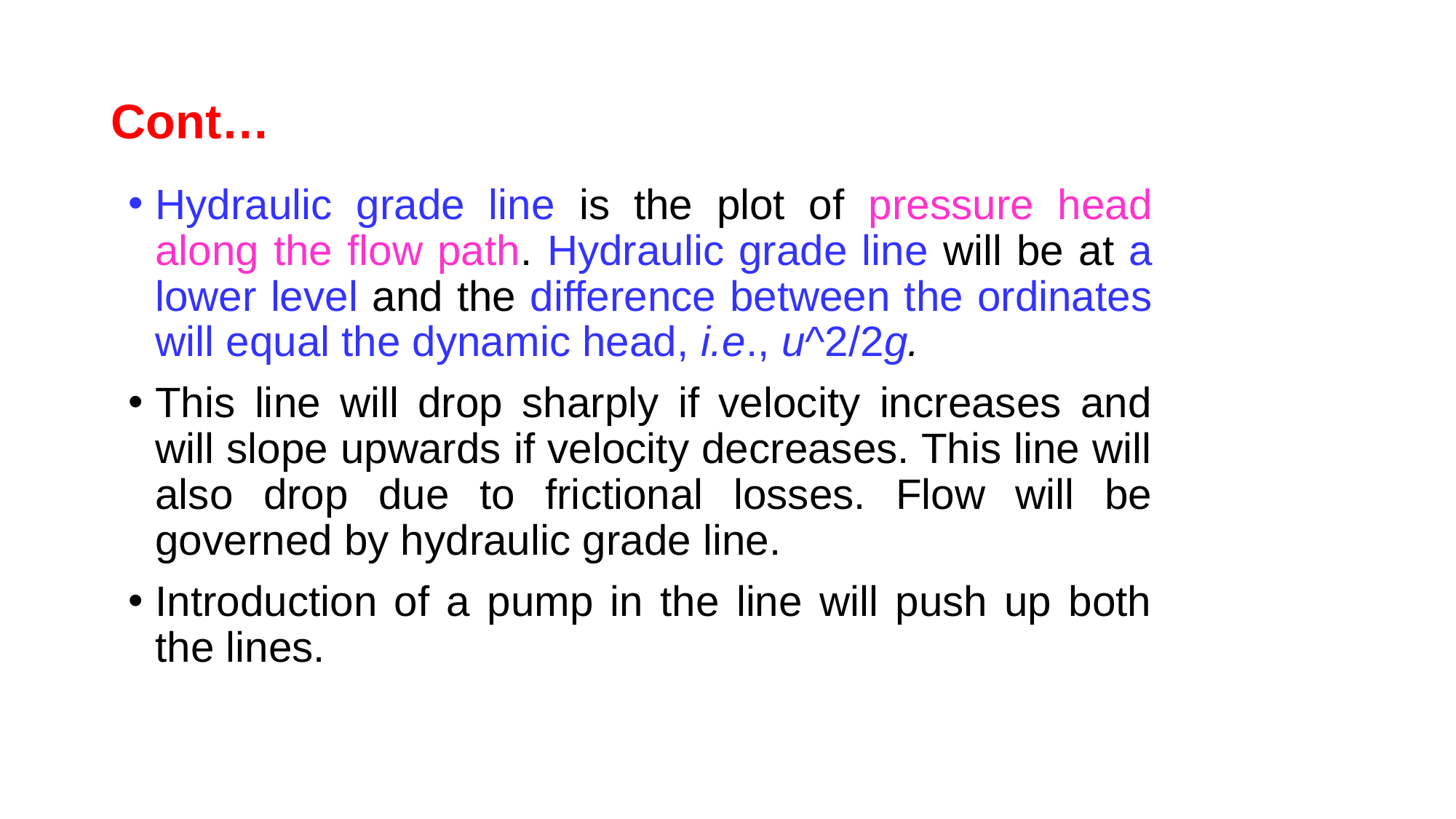

# Cont…
Hydraulic grade line is the plot of pressure head along the flow path. Hydraulic grade line will be at a lower level and the difference between the ordinates will equal the dynamic head, i.e., u^2/2g.
This line will drop sharply if velocity increases and will slope upwards if velocity decreases. This line will also drop due to frictional losses. Flow will be governed by hydraulic grade line.
Introduction of a pump in the line will push up both the lines.